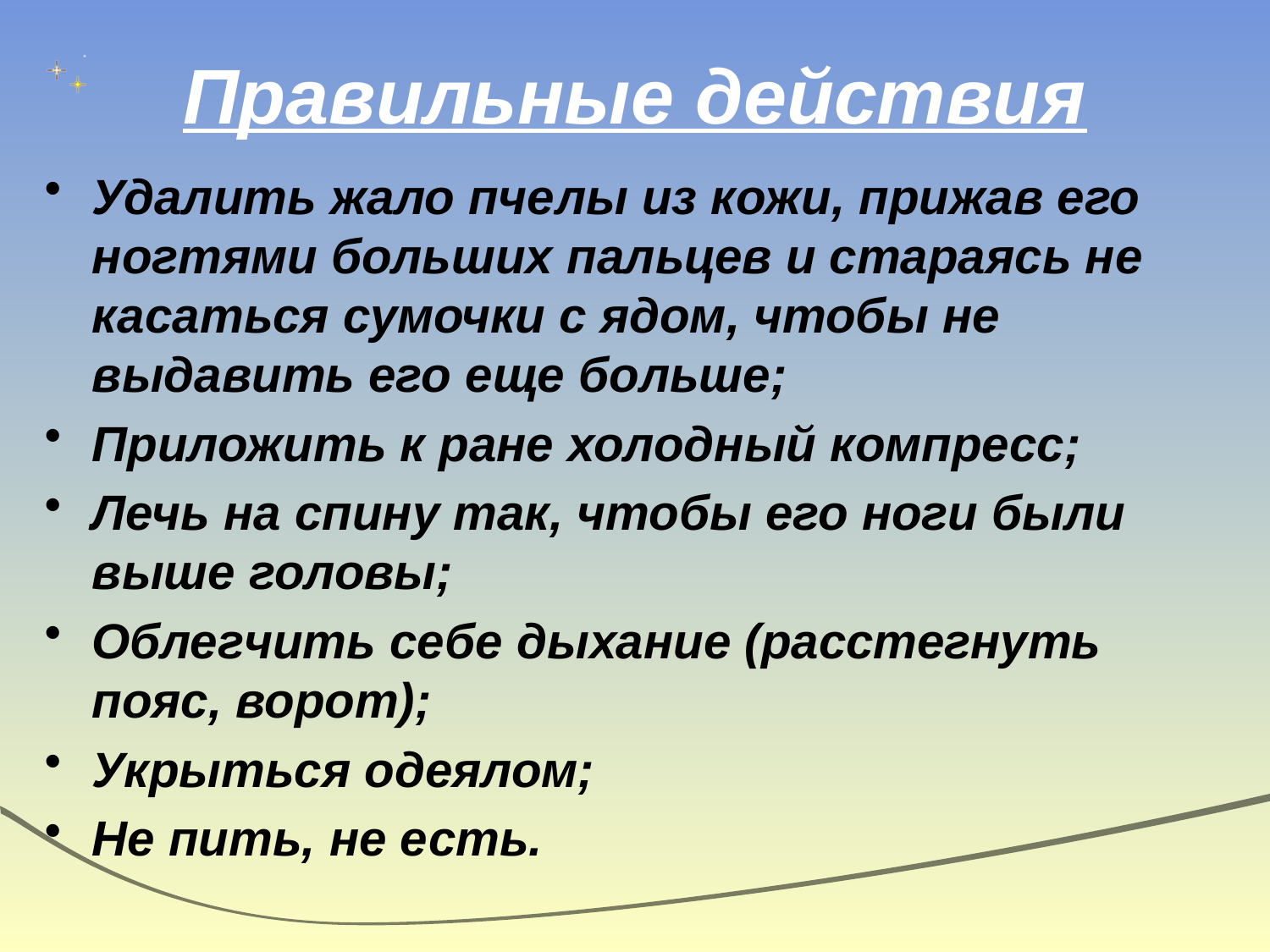

# Правильные действия
Удалить жало пчелы из кожи, прижав его ногтями больших пальцев и стараясь не касаться сумочки с ядом, чтобы не выдавить его еще больше;
Приложить к ране холодный компресс;
Лечь на спину так, чтобы его ноги были выше головы;
Облегчить себе дыхание (расстегнуть пояс, ворот);
Укрыться одеялом;
Не пить, не есть.